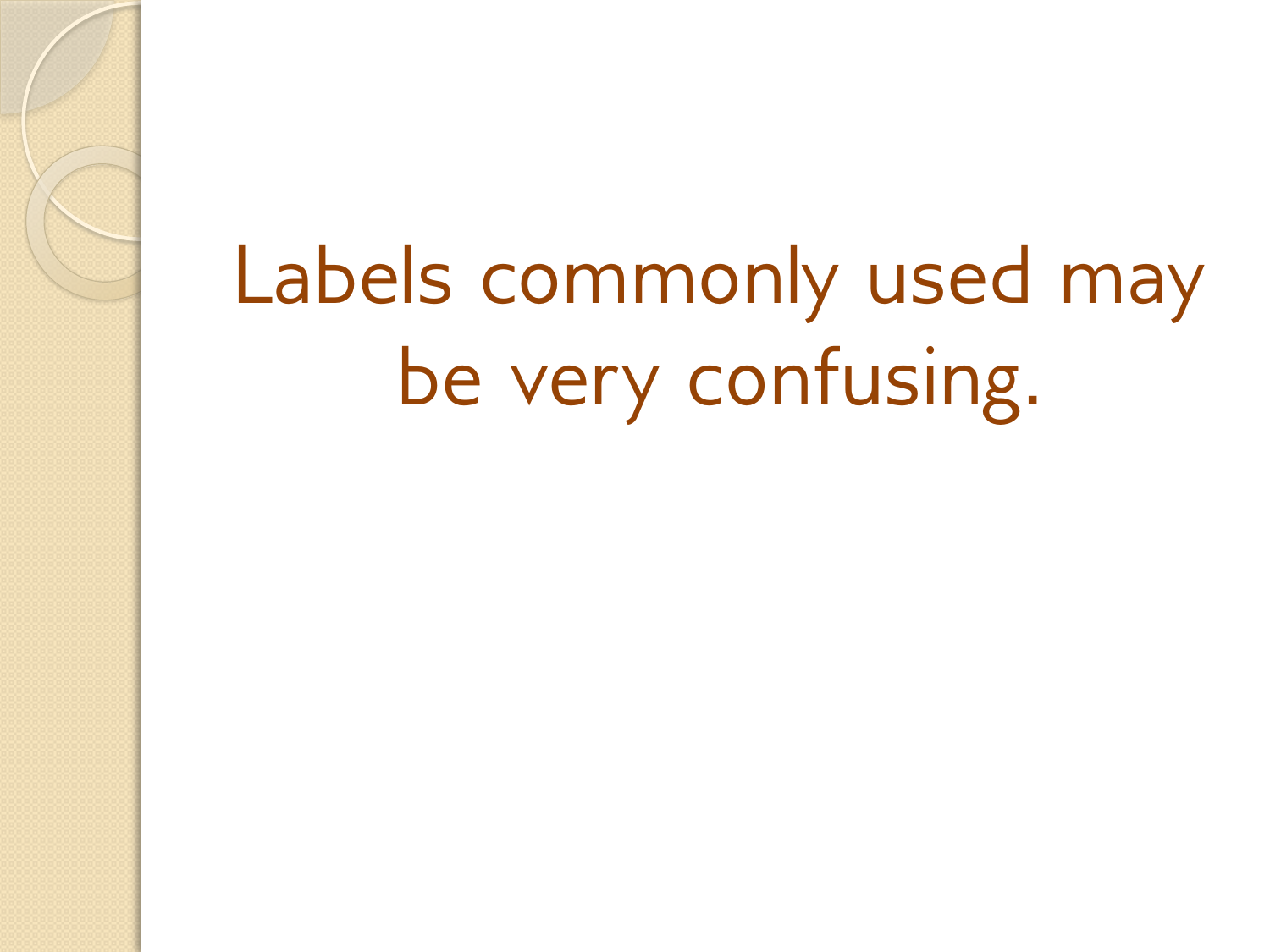

# Labels commonly used may be very confusing.